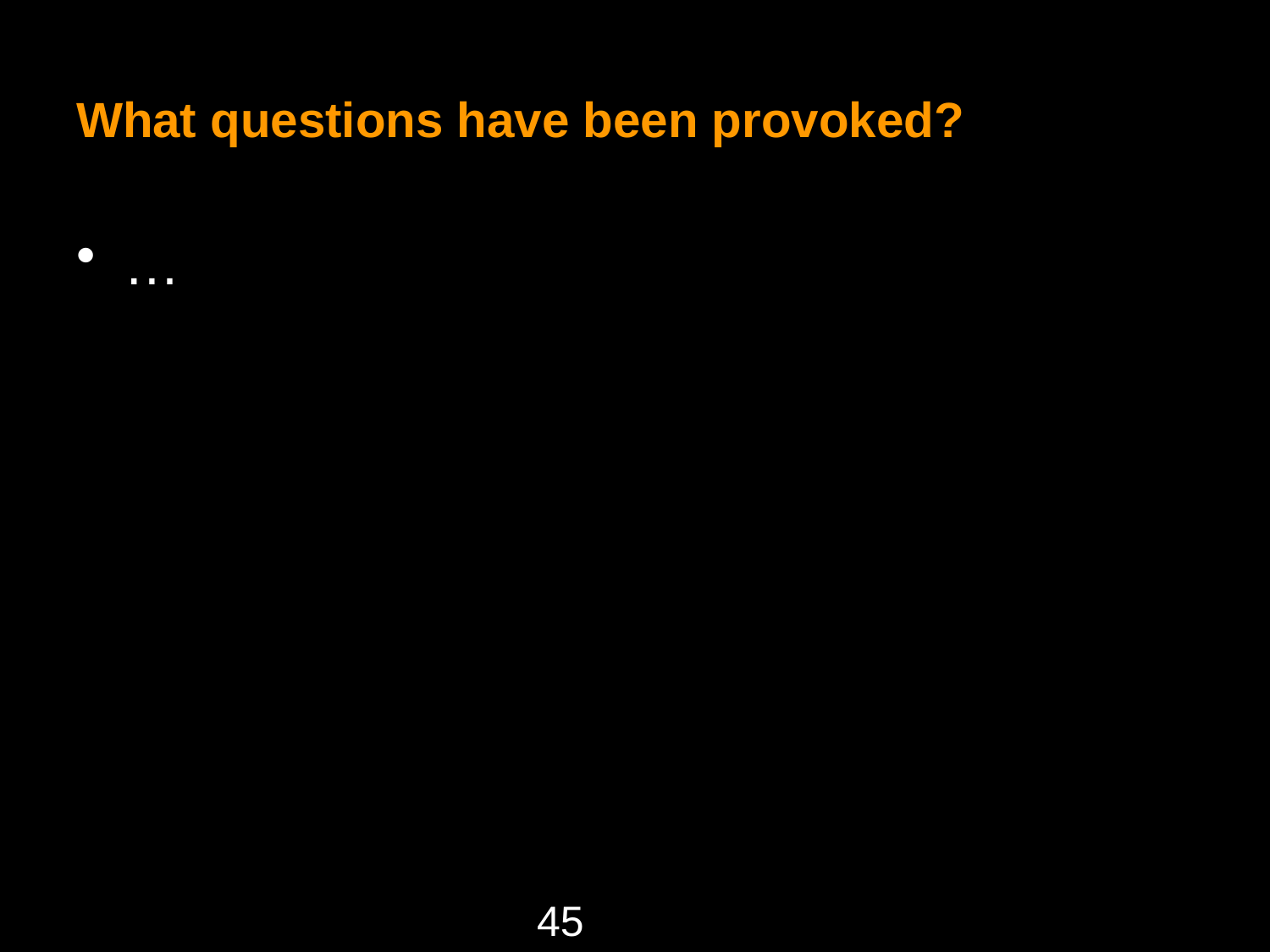

# What questions have been provoked?
…